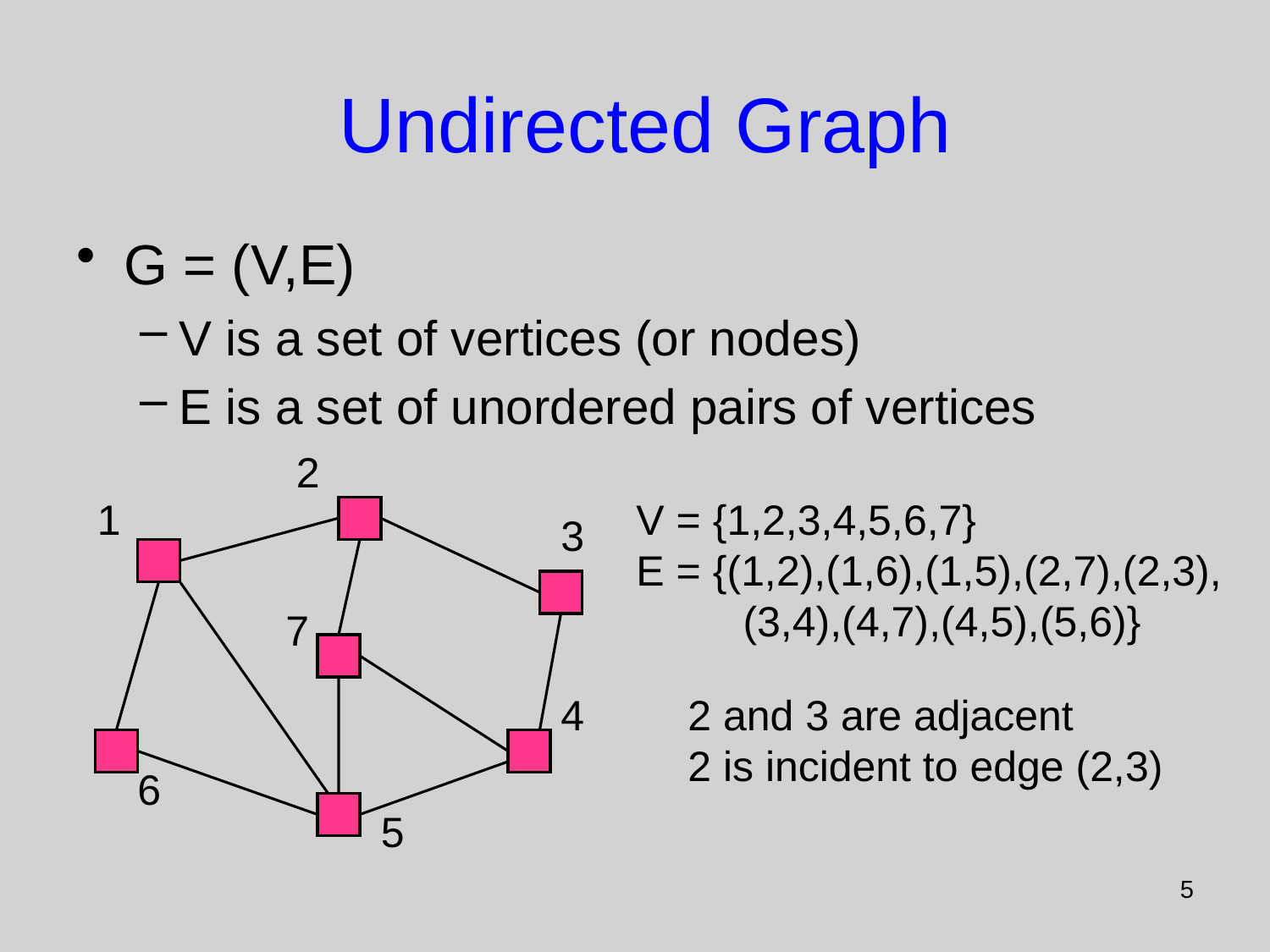

# Undirected Graph
G = (V,E)
V is a set of vertices (or nodes)
E is a set of unordered pairs of vertices
2
1
V = {1,2,3,4,5,6,7}
E = {(1,2),(1,6),(1,5),(2,7),(2,3),
         (3,4),(4,7),(4,5),(5,6)}

3

7

4
2 and 3 are adjacent
2 is incident to edge (2,3)

6

5
5